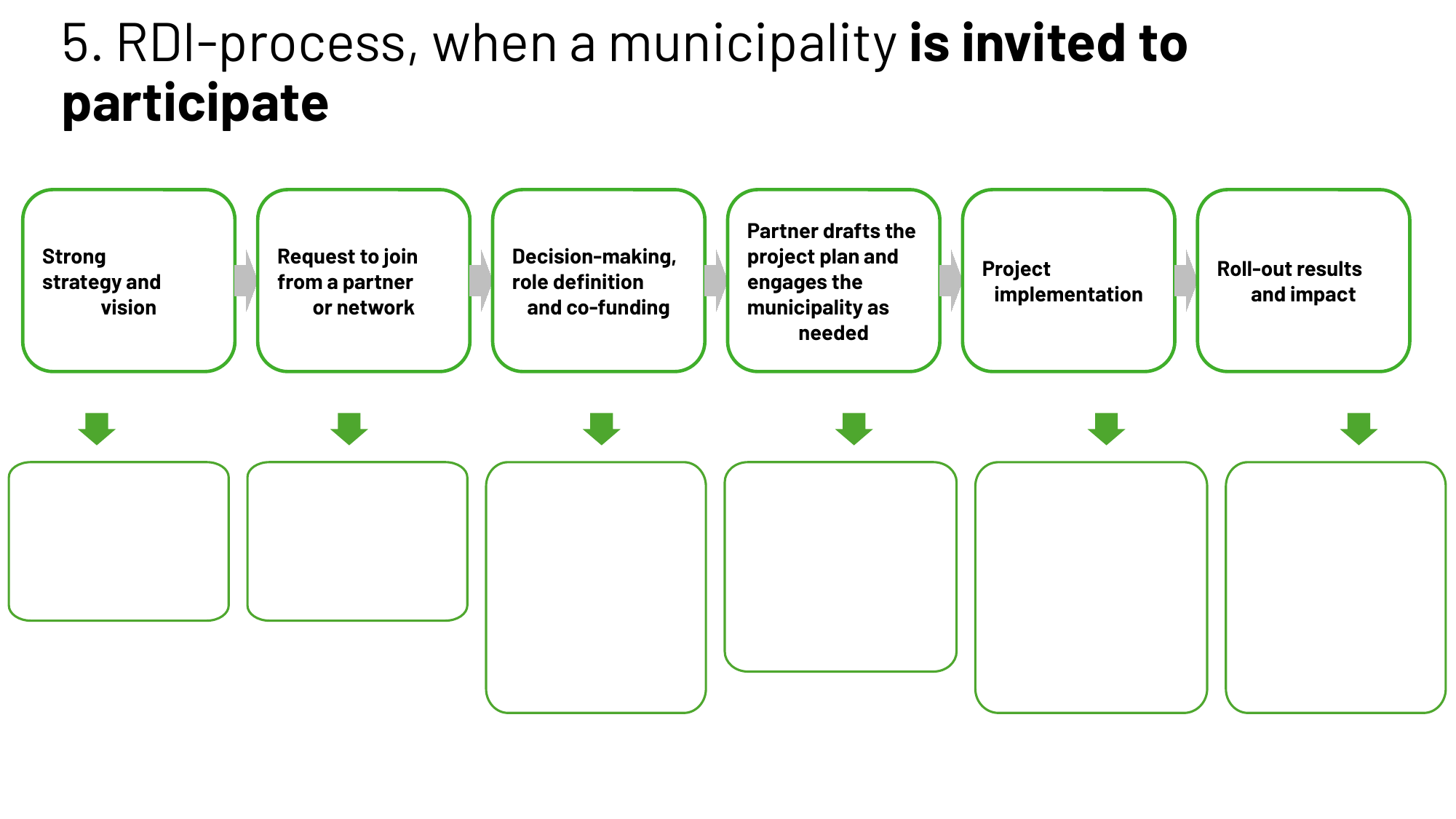

# 5. RDI-process, when a municipality is invited to participate
Strong
strategy and
vision
Request to join
from a partner
or network
Decision-making,
role definition
and co-funding
Partner drafts the
project plan and
engages the
municipality as
needed
Project
implementation
Roll-out results
and impact